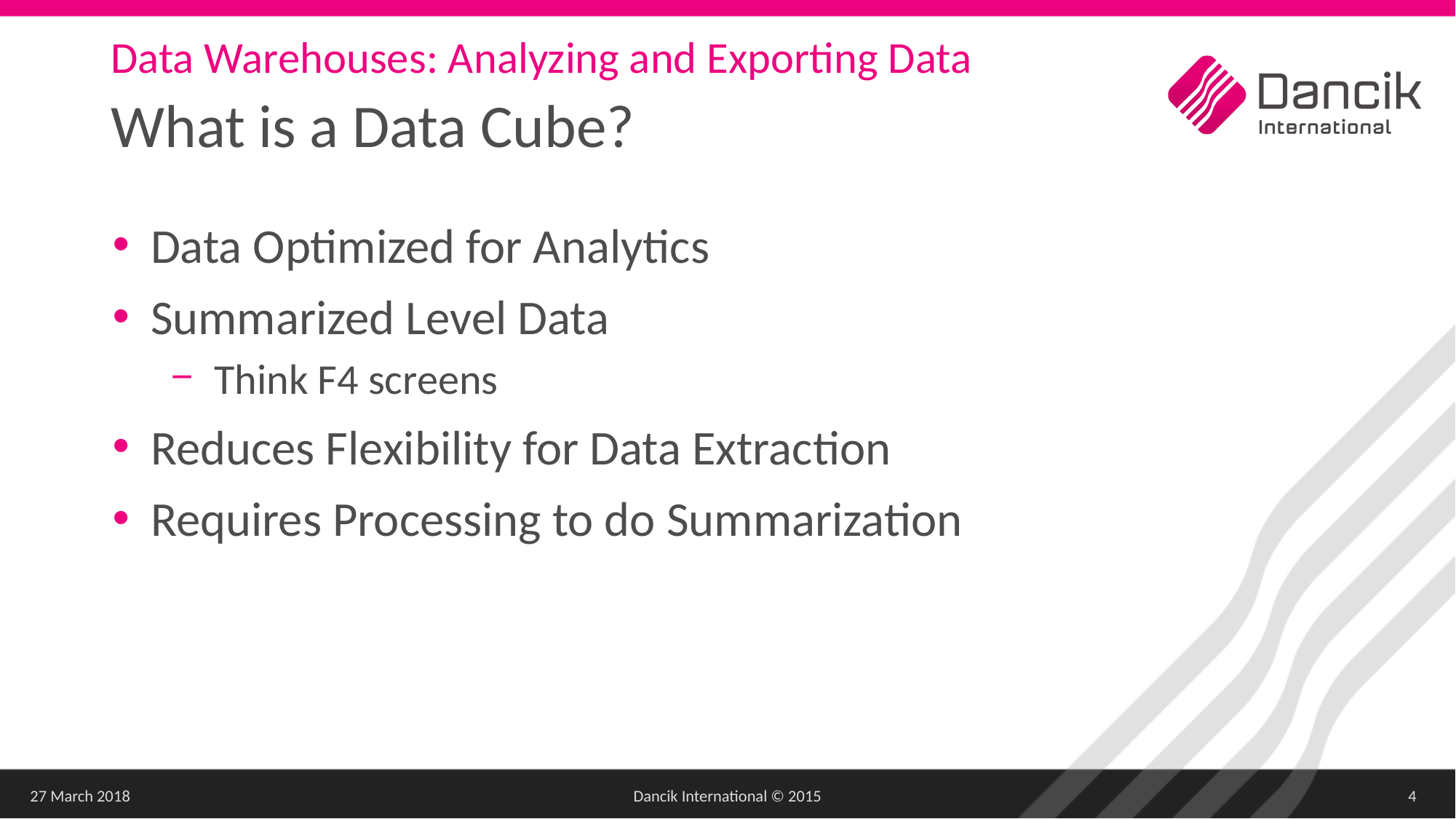

Data Warehouses: Analyzing and Exporting Data
# What is a Data Cube?
Data Optimized for Analytics
Summarized Level Data
Think F4 screens
Reduces Flexibility for Data Extraction
Requires Processing to do Summarization
27 March 2018
Dancik International © 2015
4